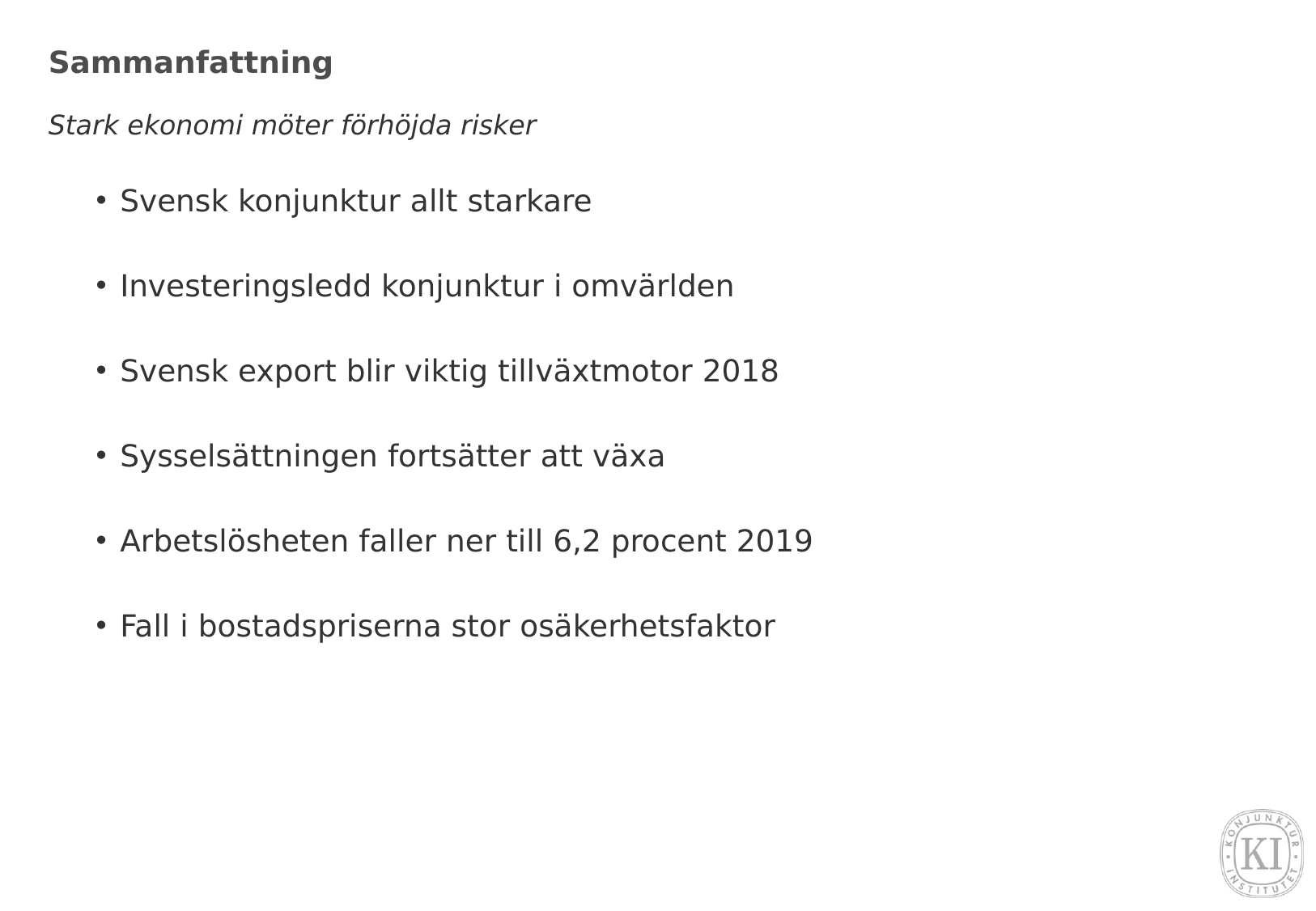

# Sammanfattning
Stark ekonomi möter förhöjda risker
Svensk konjunktur allt starkare

Investeringsledd konjunktur i omvärlden

Svensk export blir viktig tillväxtmotor 2018

Sysselsättningen fortsätter att växa

Arbetslösheten faller ner till 6,2 procent 2019

Fall i bostadspriserna stor osäkerhetsfaktor